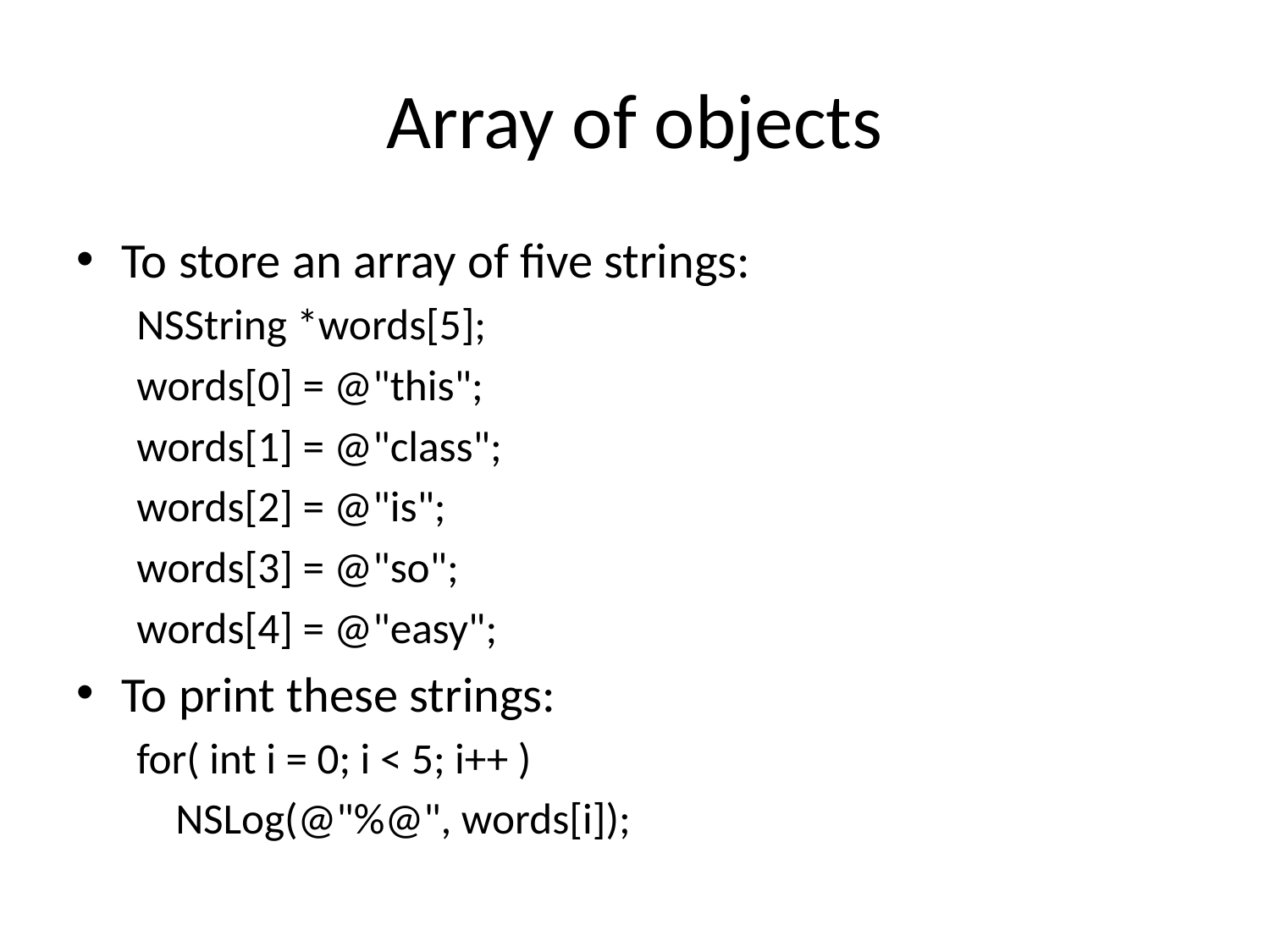

# Array of objects
To store an array of five strings:
NSString *words[5];
words[0] = @"this";
words[1] = @"class";
words[2] = @"is";
words[3] = @"so";
words[4] = @"easy";
To print these strings:
for( int i = 0; i < 5; i++ )
    NSLog(@"%@", words[i]);